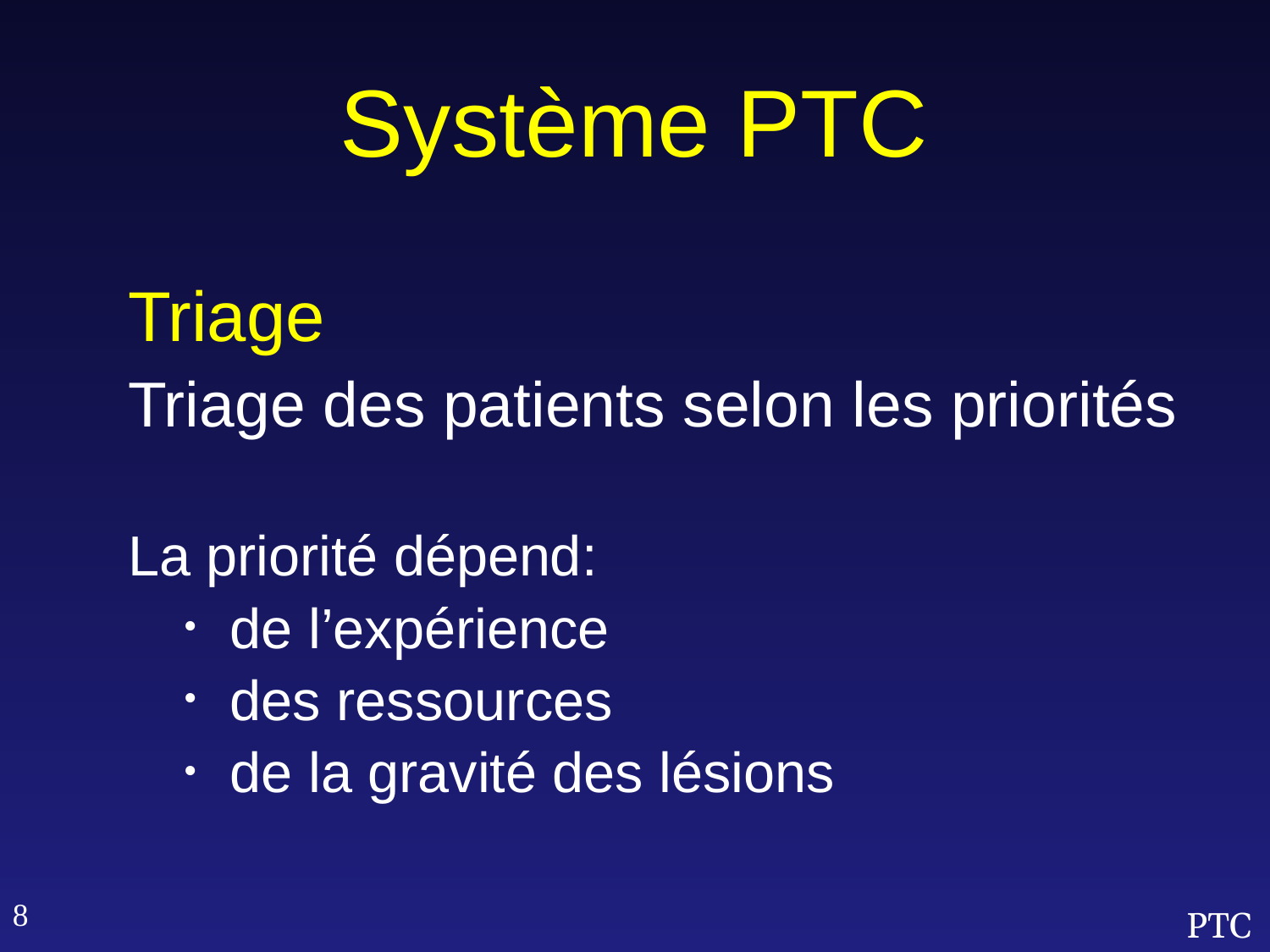

Système PTC
Triage
Triage des patients selon les priorités

La priorité dépend:
de l’expérience
des ressources
de la gravité des lésions

8